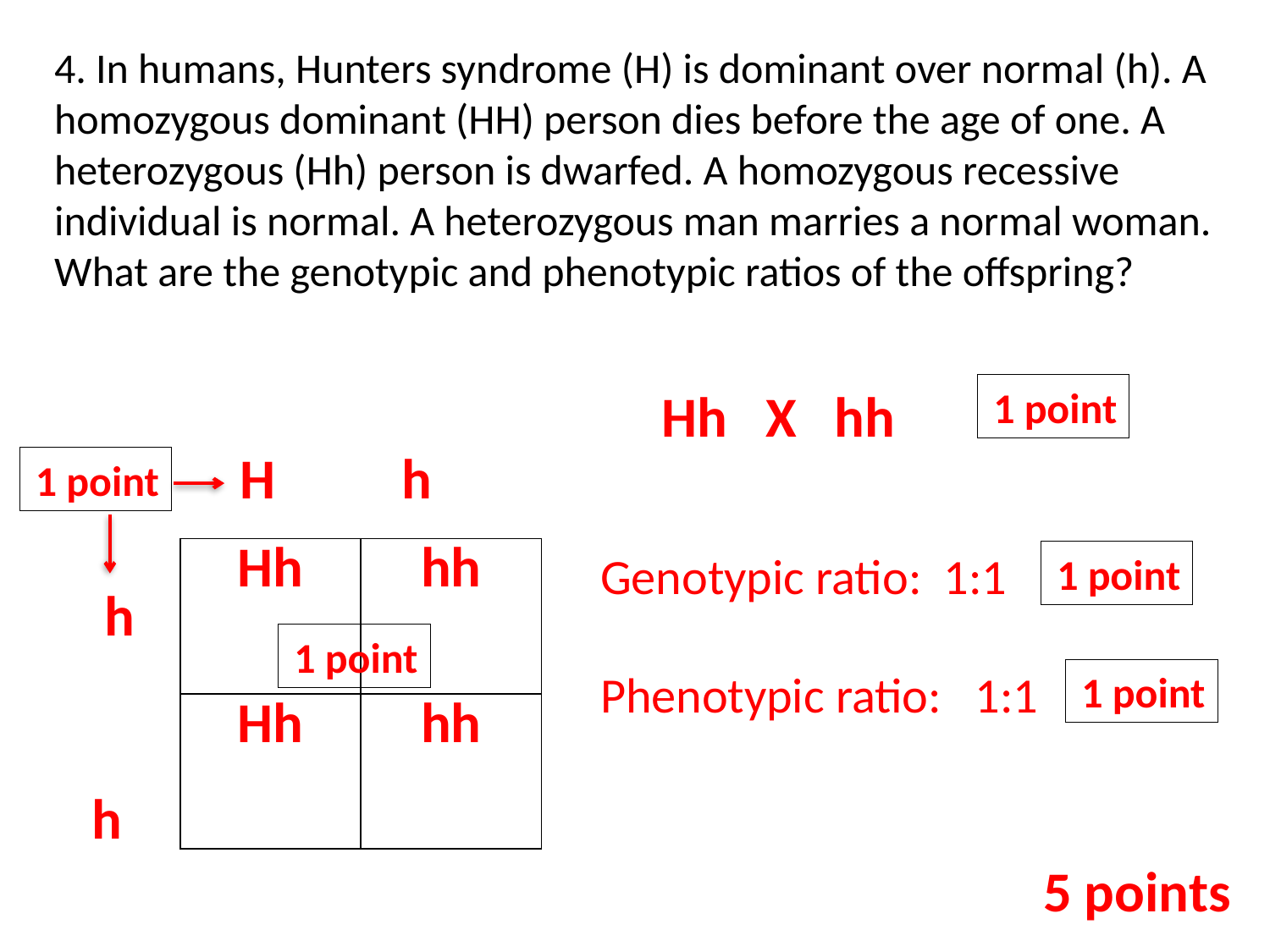

4. In humans, Hunters syndrome (H) is dominant over normal (h). A homozygous dominant (HH) person dies before the age of one. A heterozygous (Hh) person is dwarfed. A homozygous recessive individual is normal. A heterozygous man marries a normal woman. What are the genotypic and phenotypic ratios of the offspring?

Hh   X   hh
1 point
H                 h
1 point
| Hh | hh |
| --- | --- |
| Hh | hh |
Genotypic ratio:  1:1

Phenotypic ratio:   1:1
1 point
h

h
1 point
1 point
5 points